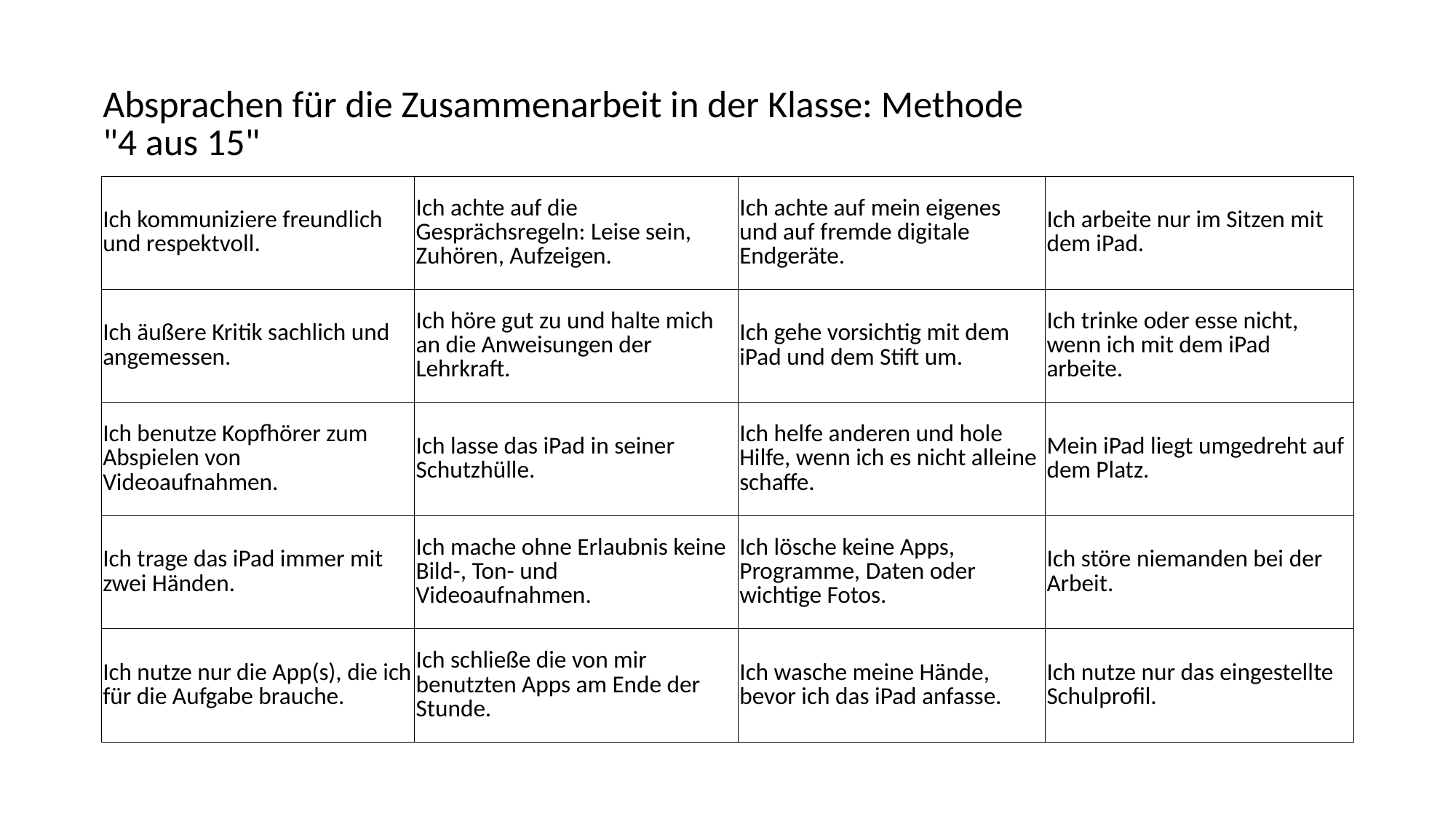

| Absprachen für die Zusammenarbeit in der Klasse: Methode "4 aus 15" |  |  |  |
| --- | --- | --- | --- |
| Ich kommuniziere freundlich und respektvoll. | Ich achte auf die Gesprächsregeln: Leise sein, Zuhören, Aufzeigen. | Ich achte auf mein eigenes und auf fremde digitale Endgeräte. | Ich arbeite nur im Sitzen mit dem iPad. |
| Ich äußere Kritik sachlich und angemessen. | Ich höre gut zu und halte mich an die Anweisungen der Lehrkraft. | Ich gehe vorsichtig mit dem iPad und dem Stift um. | Ich trinke oder esse nicht, wenn ich mit dem iPad arbeite. |
| Ich benutze Kopfhörer zum Abspielen von Videoaufnahmen. | Ich lasse das iPad in seiner Schutzhülle. | Ich helfe anderen und hole Hilfe, wenn ich es nicht alleine schaffe. | Mein iPad liegt umgedreht auf dem Platz. |
| Ich trage das iPad immer mit zwei Händen. | Ich mache ohne Erlaubnis keine Bild-, Ton- und Videoaufnahmen. | Ich lösche keine Apps, Programme, Daten oder wichtige Fotos. | Ich störe niemanden bei der Arbeit. |
| Ich nutze nur die App(s), die ich für die Aufgabe brauche. | Ich schließe die von mir benutzten Apps am Ende der Stunde. | Ich wasche meine Hände, bevor ich das iPad anfasse. | Ich nutze nur das eingestellte Schulprofil. |